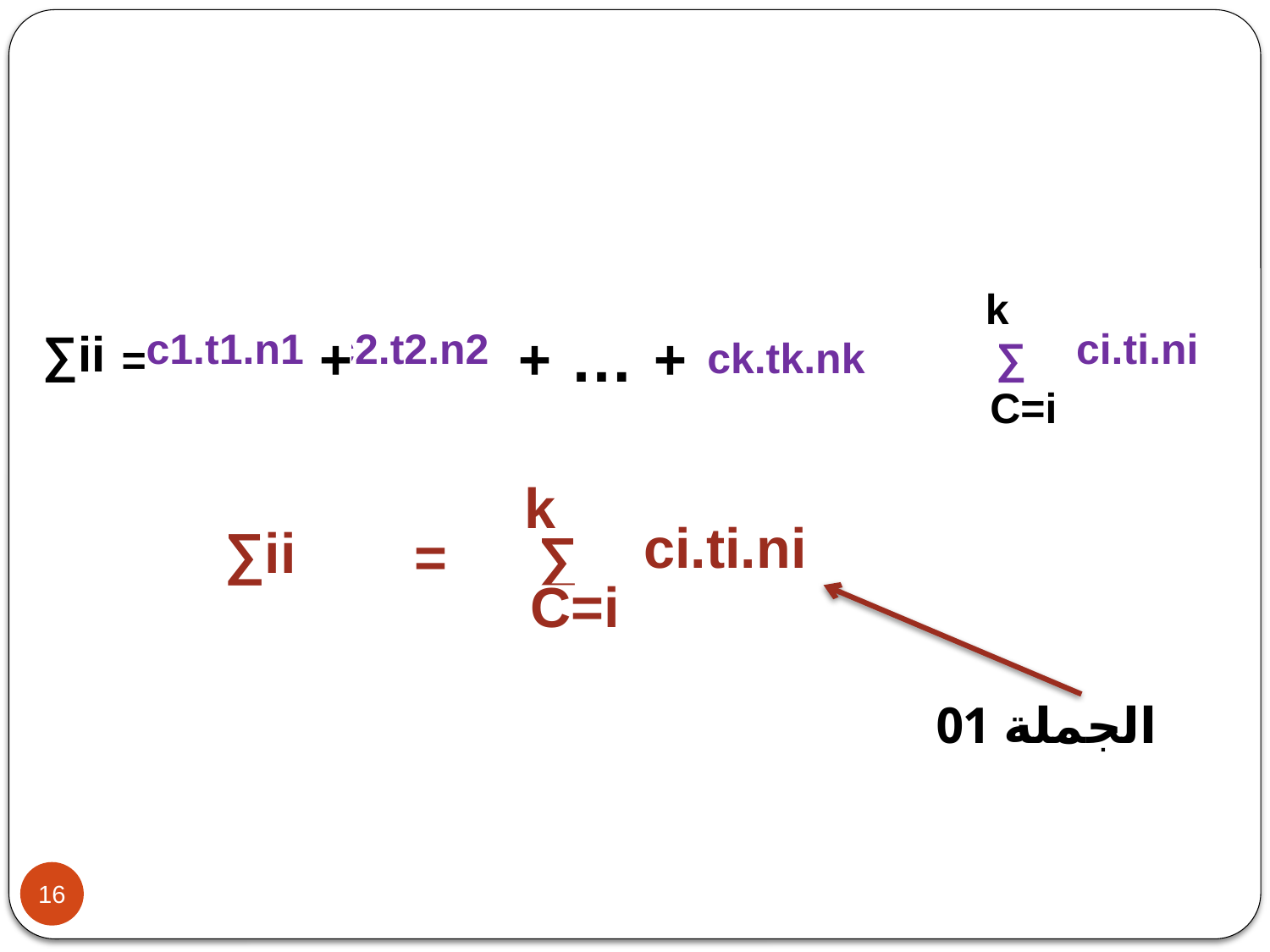

k
ci.ti.ni
∑
C=i
c2.t2.n2
ck.tk.nk
…
+
+
+
c1.t1.n1
∑ii
=
k
ci.ti.ni
∑
C=i
∑ii
=
الجملة 01

16